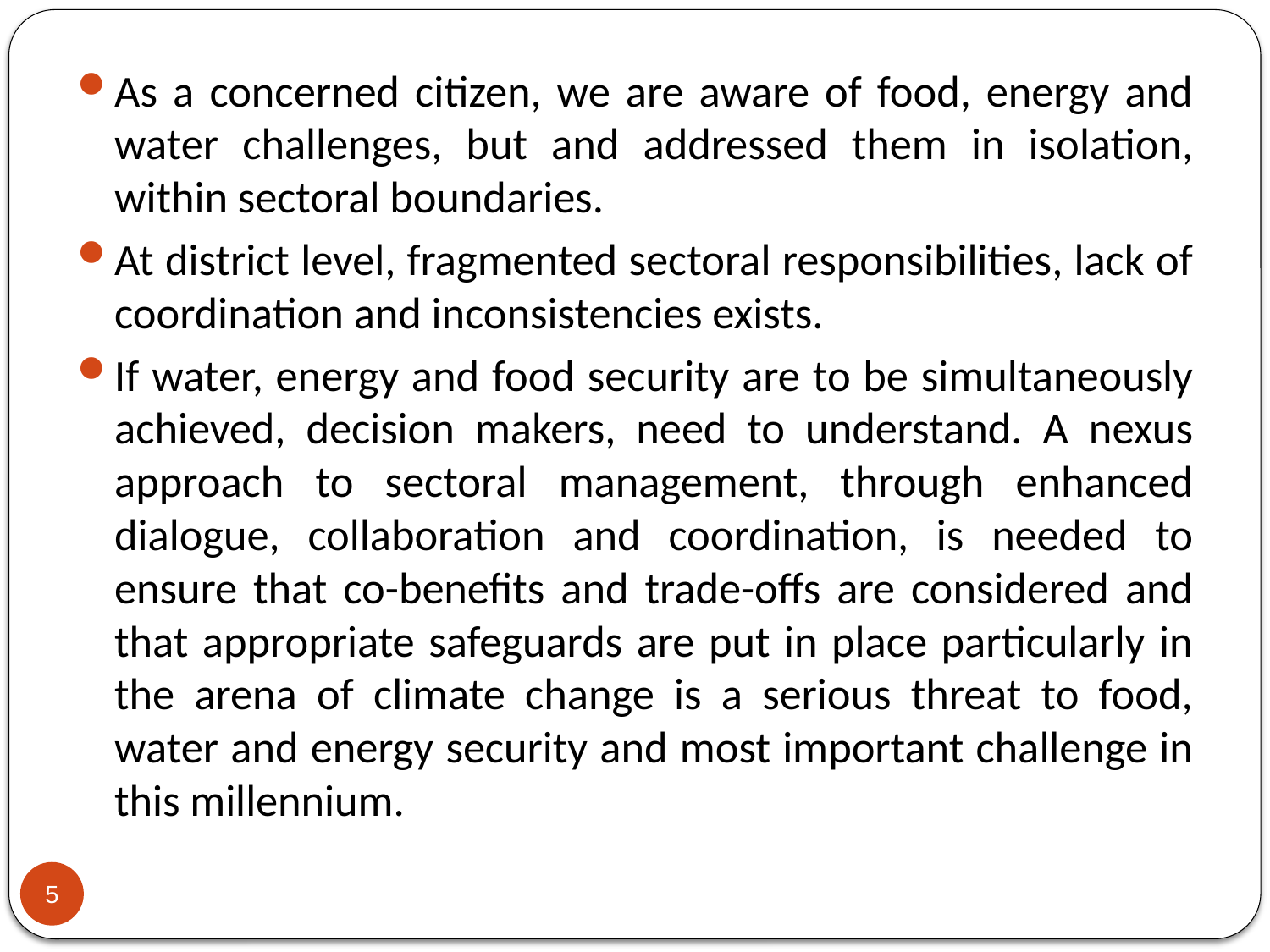

As a concerned citizen, we are aware of food, energy and water challenges, but and addressed them in isolation, within sectoral boundaries.
At district level, fragmented sectoral responsibilities, lack of coordination and inconsistencies exists.
If water, energy and food security are to be simultaneously achieved, decision makers, need to understand. A nexus approach to sectoral management, through enhanced dialogue, collaboration and coordination, is needed to ensure that co-benefits and trade-offs are considered and that appropriate safeguards are put in place particularly in the arena of climate change is a serious threat to food, water and energy security and most important challenge in this millennium.

5